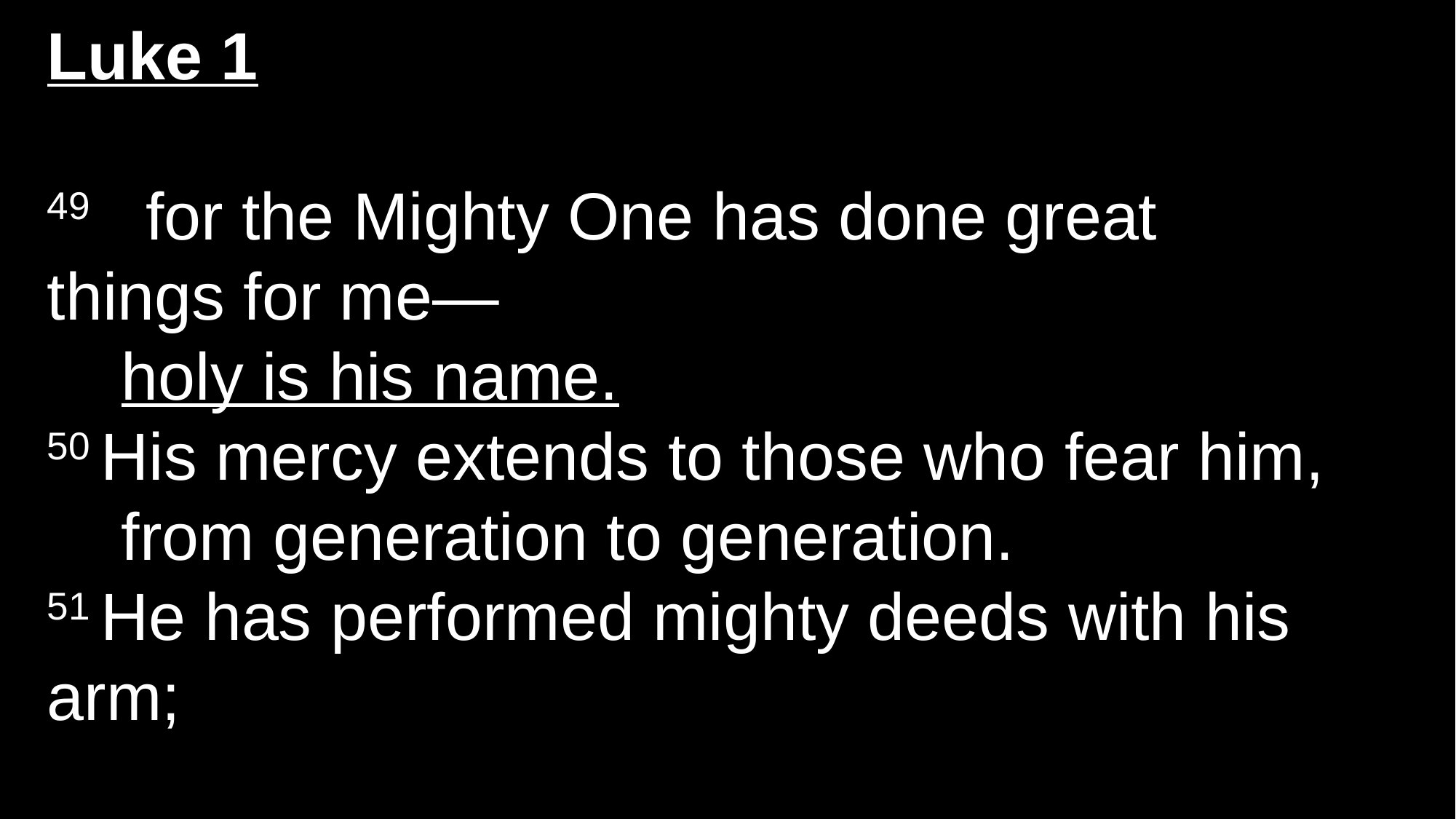

Luke 1

49   for the Mighty One has done great things for me—
    holy is his name.
50 His mercy extends to those who fear him,
    from generation to generation.
51 He has performed mighty deeds with his arm;